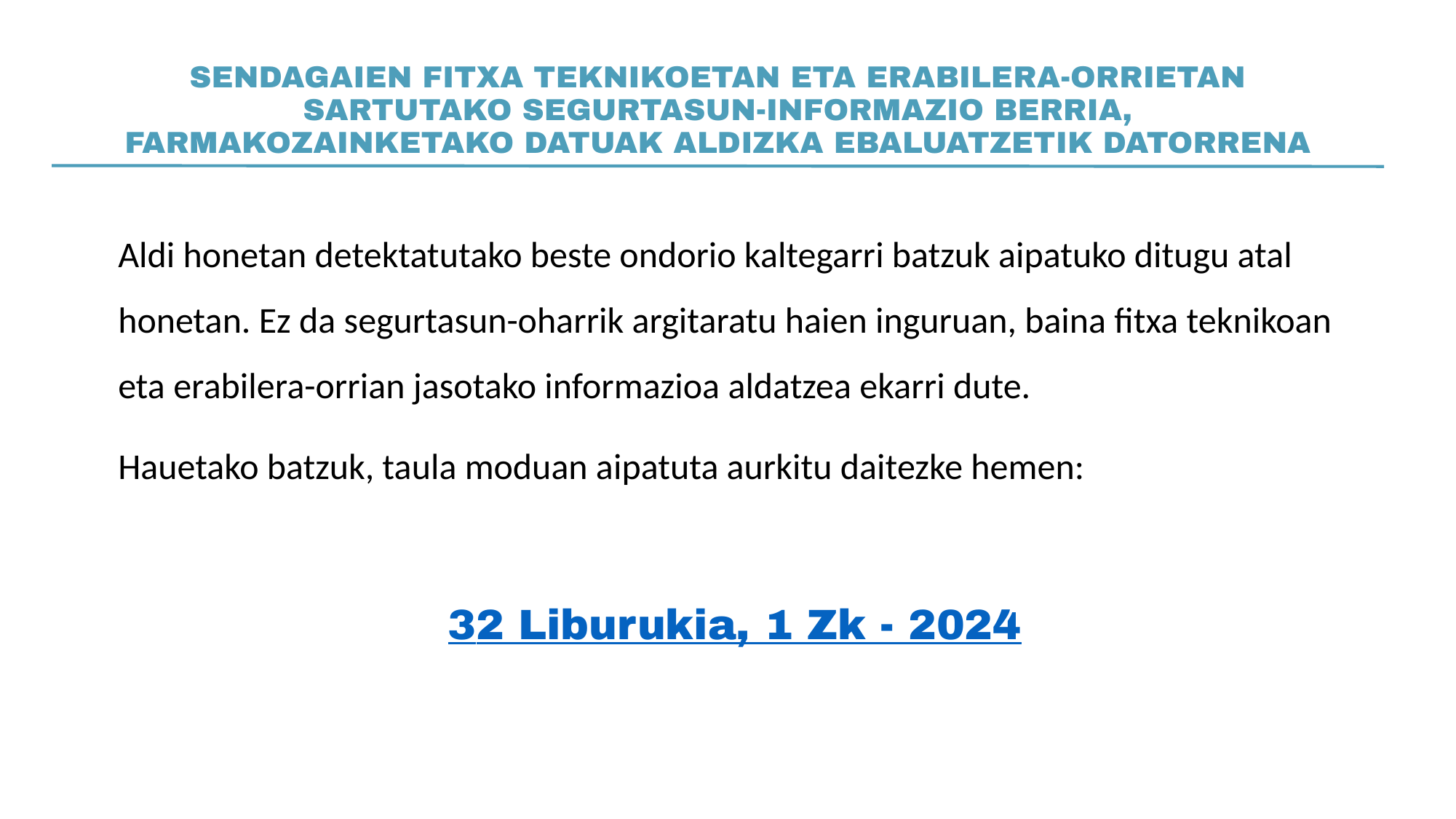

# SENDAGAIEN FITXA TEKNIKOETAN ETA ERABILERA-ORRIETAN SARTUTAKO SEGURTASUN-INFORMAZIO BERRIA, FARMAKOZAINKETAKO DATUAK ALDIZKA EBALUATZETIK DATORRENA
Aldi honetan detektatutako beste ondorio kaltegarri batzuk aipatuko ditugu atal honetan. Ez da segurtasun-oharrik argitaratu haien inguruan, baina fitxa teknikoan eta erabilera-orrian jasotako informazioa aldatzea ekarri dute.
Hauetako batzuk, taula moduan aipatuta aurkitu daitezke hemen:

32 Liburukia, 1 Zk - 2024